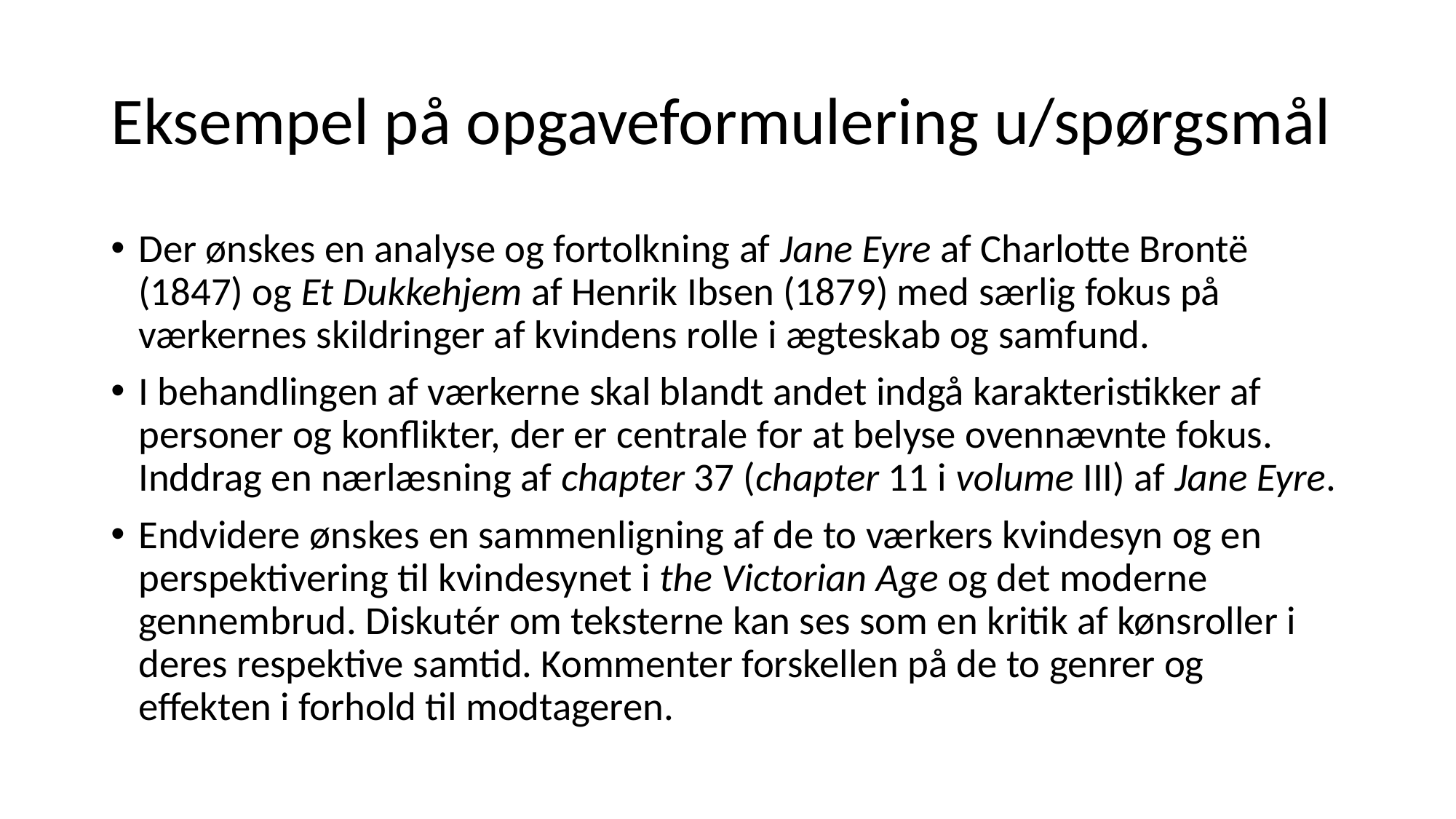

# Eksempel på opgaveformulering u/spørgsmål
Der ønskes en analyse og fortolkning af Jane Eyre af Charlotte Brontë (1847) og Et Dukkehjem af Henrik Ibsen (1879) med særlig fokus på værkernes skildringer af kvindens rolle i ægteskab og samfund.
I behandlingen af værkerne skal blandt andet indgå karakteristikker af personer og konflikter, der er centrale for at belyse ovennævnte fokus. Inddrag en nærlæsning af chapter 37 (chapter 11 i volume III) af Jane Eyre.
Endvidere ønskes en sammenligning af de to værkers kvindesyn og en perspektivering til kvindesynet i the Victorian Age og det moderne gennembrud. Diskutér om teksterne kan ses som en kritik af kønsroller i deres respektive samtid. Kommenter forskellen på de to genrer og effekten i forhold til modtageren.